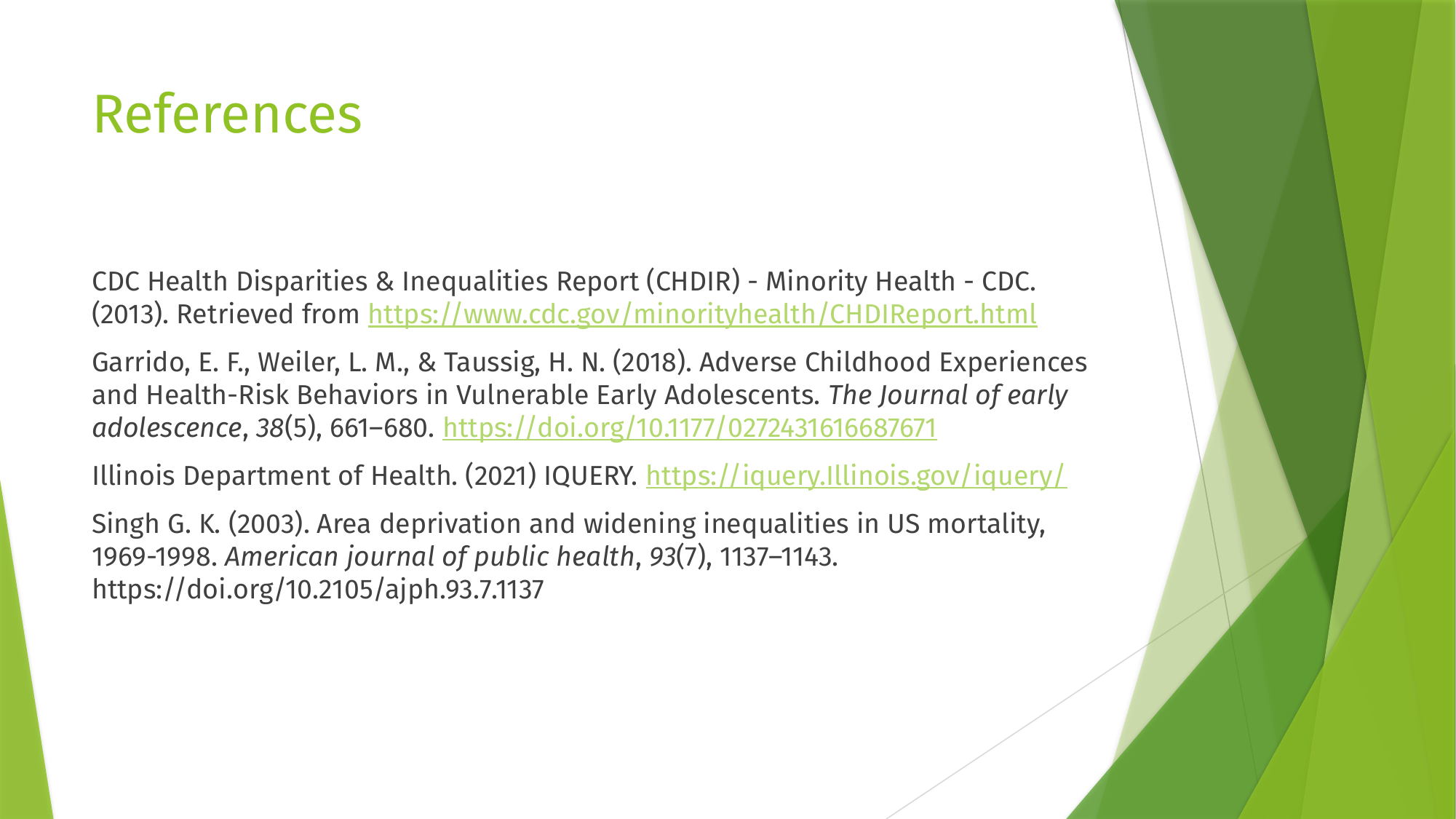

# References
CDC Health Disparities & Inequalities Report (CHDIR) - Minority Health - CDC. (2013). Retrieved from https://www.cdc.gov/minorityhealth/CHDIReport.html
Garrido, E. F., Weiler, L. M., & Taussig, H. N. (2018). Adverse Childhood Experiences and Health-Risk Behaviors in Vulnerable Early Adolescents. The Journal of early adolescence, 38(5), 661–680. https://doi.org/10.1177/0272431616687671
Illinois Department of Health. (2021) IQUERY. https://iquery.Illinois.gov/iquery/
Singh G. K. (2003). Area deprivation and widening inequalities in US mortality, 1969-1998. American journal of public health, 93(7), 1137–1143. https://doi.org/10.2105/ajph.93.7.1137